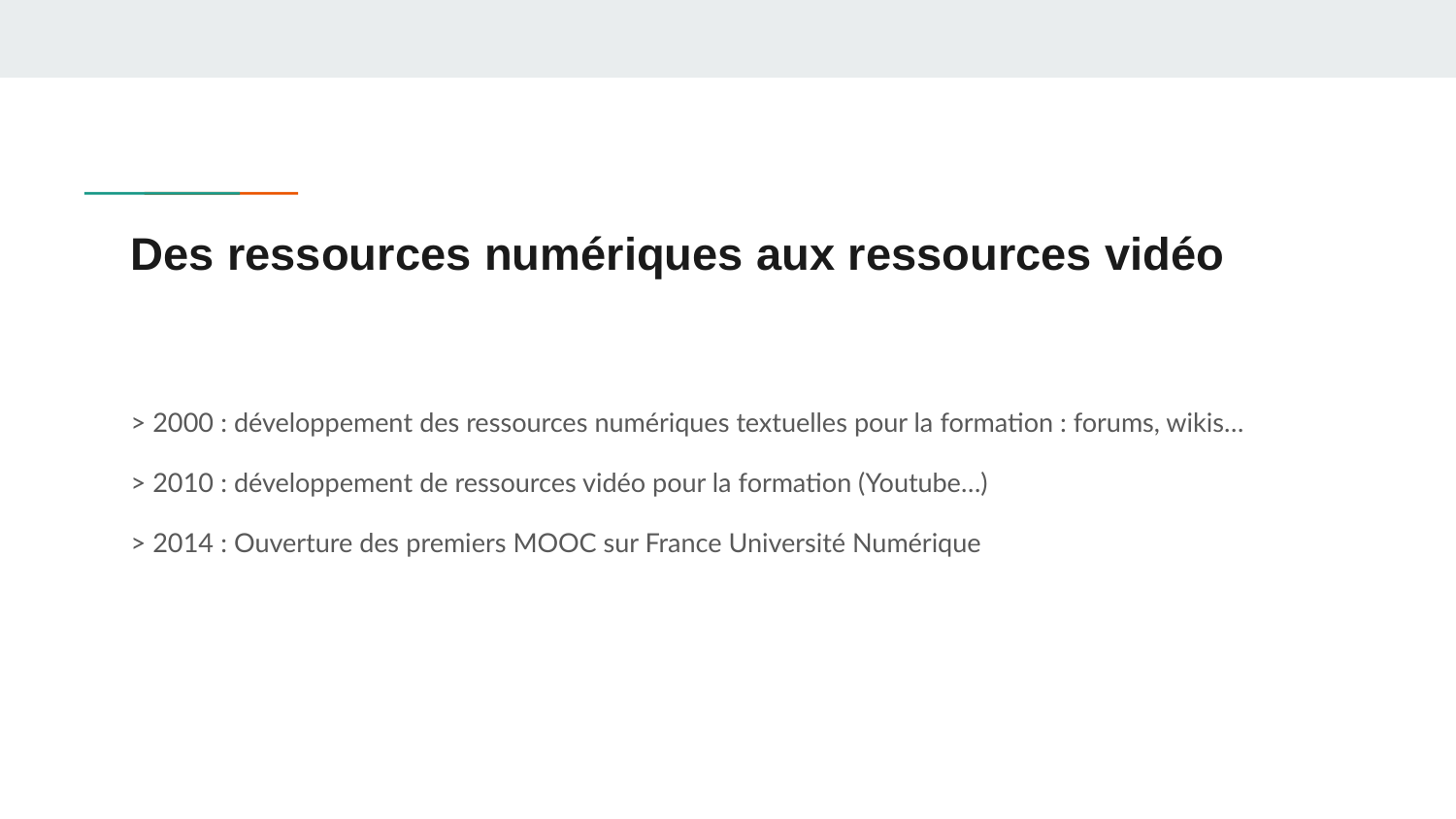

# Des ressources numériques aux ressources vidéo

> 2000 : développement des ressources numériques textuelles pour la formation : forums, wikis…
> 2010 : développement de ressources vidéo pour la formation (Youtube…)
> 2014 : Ouverture des premiers MOOC sur France Université Numérique